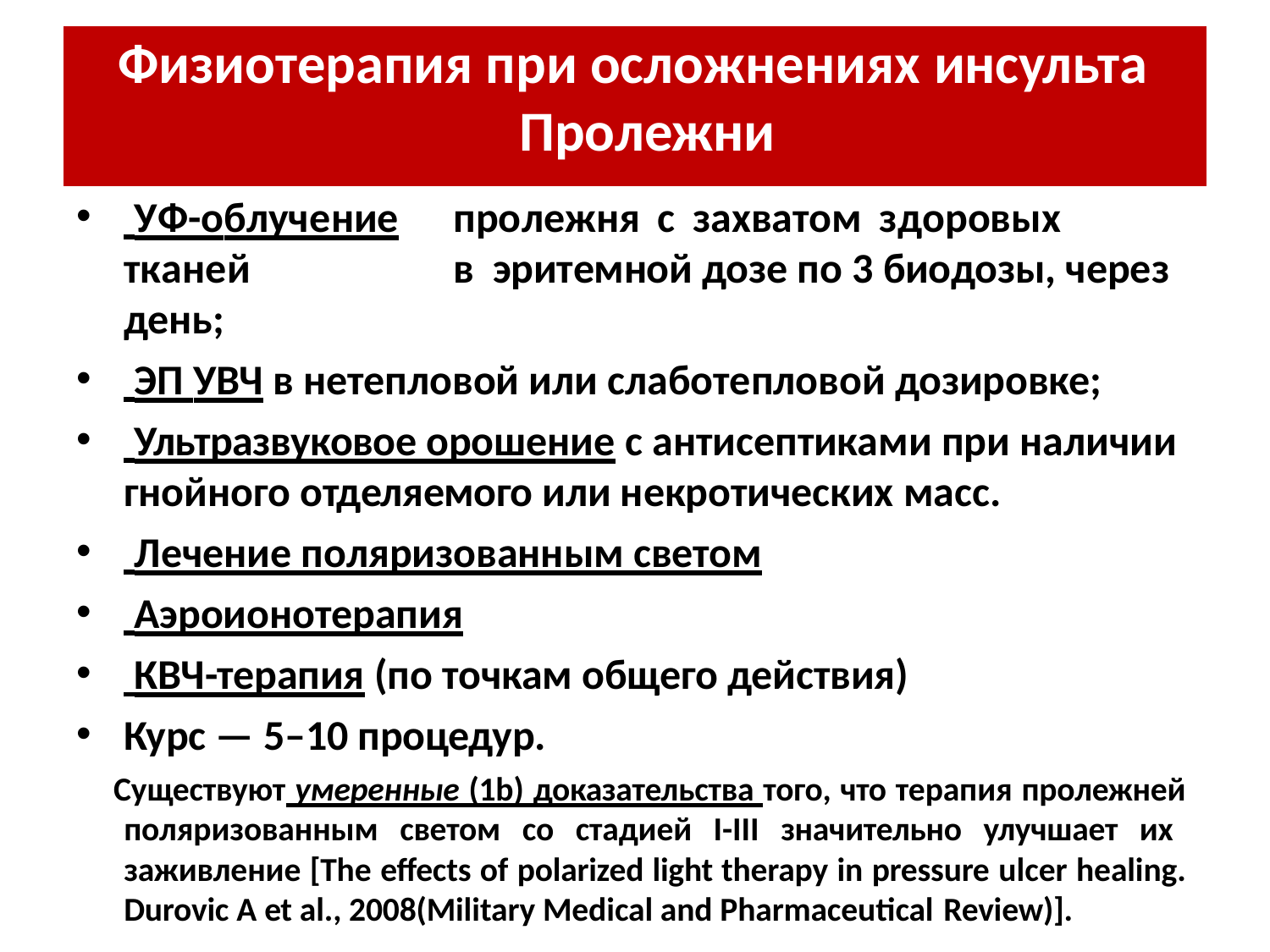

# Физиотерапия при осложнениях инсульта  Пролежни
 УФ-облучение	пролежня	с	захватом	здоровых	тканей	в  эритемной дозе по 3 биодозы, через день;
 ЭП УВЧ в нетепловой или слаботепловой дозировке;
 Ультразвуковое орошение с антисептиками при наличии  гнойного отделяемого или некротических масс.
 Лечение поляризованным светом
 Аэроионотерапия
 КВЧ-терапия (по точкам общего действия)
Курс — 5–10 процедур.
Существуют умеренные (1b) доказательства того, что терапия пролежней  поляризованным светом со стадией I-III значительно улучшает их  заживление [The effects of polarized light therapy in pressure ulcer healing.  Durovic A et al., 2008(Military Medical and Pharmaceutical Review)].